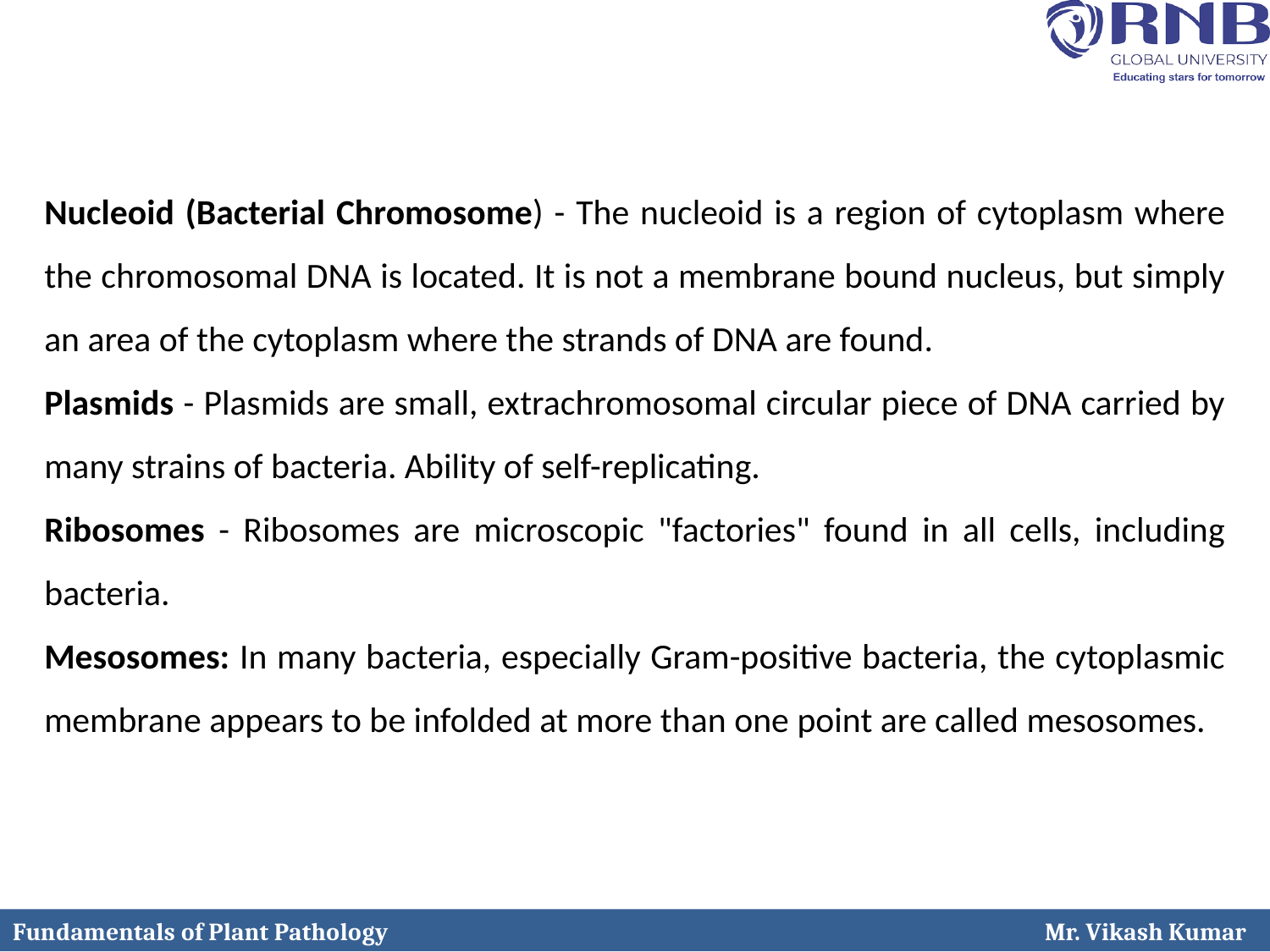

Nucleoid (Bacterial Chromosome) - The nucleoid is a region of cytoplasm where the chromosomal DNA is located. It is not a membrane bound nucleus, but simply an area of the cytoplasm where the strands of DNA are found.
Plasmids - Plasmids are small, extrachromosomal circular piece of DNA carried by many strains of bacteria. Ability of self-replicating.
Ribosomes - Ribosomes are microscopic "factories" found in all cells, including bacteria.
Mesosomes: In many bacteria, especially Gram-positive bacteria, the cytoplasmic membrane appears to be infolded at more than one point are called mesosomes.